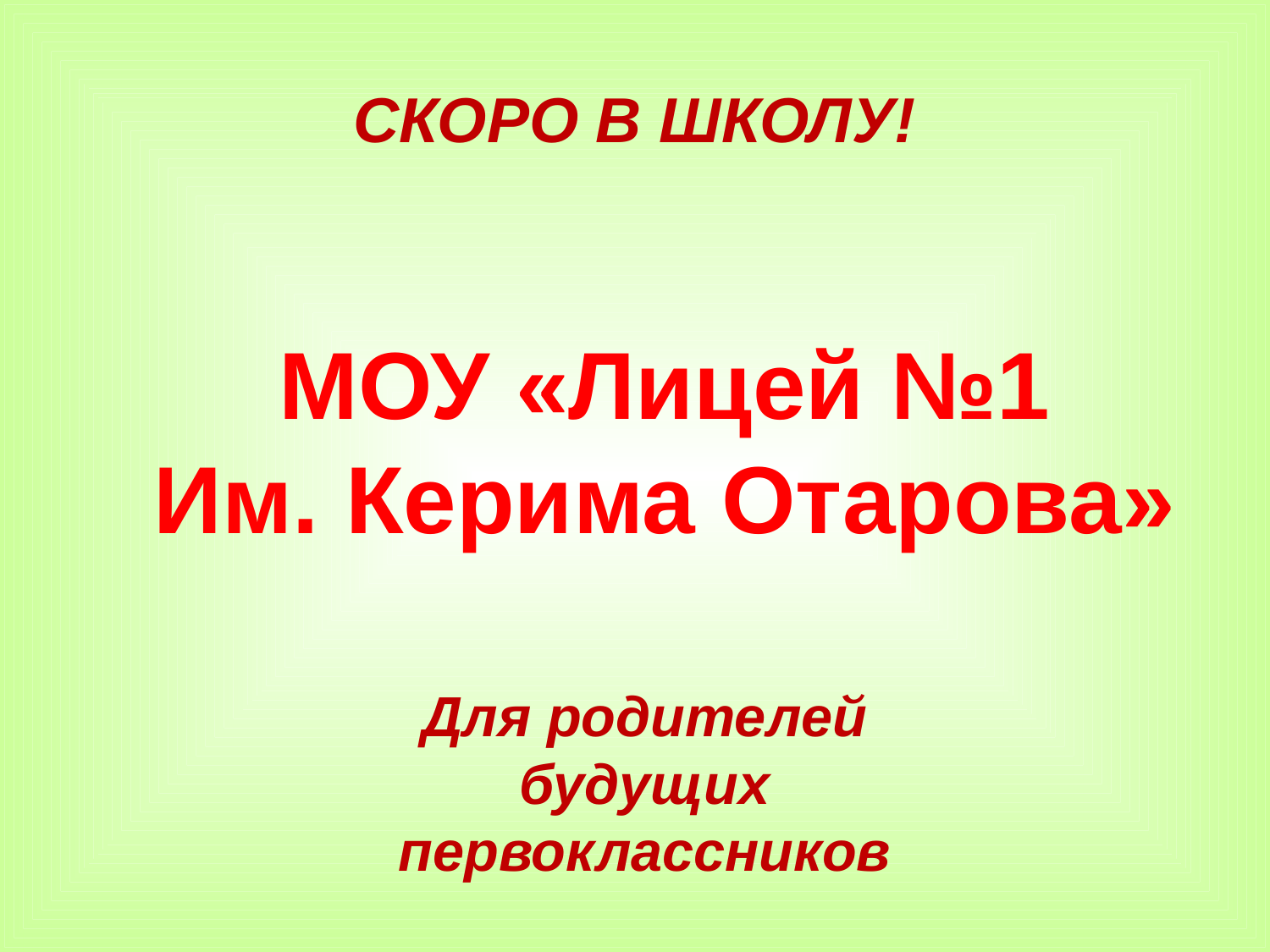

# СКОРО В ШКОЛУ!
МОУ «Лицей №1
Им. Керима Отарова»
Для родителей будущих первоклассников